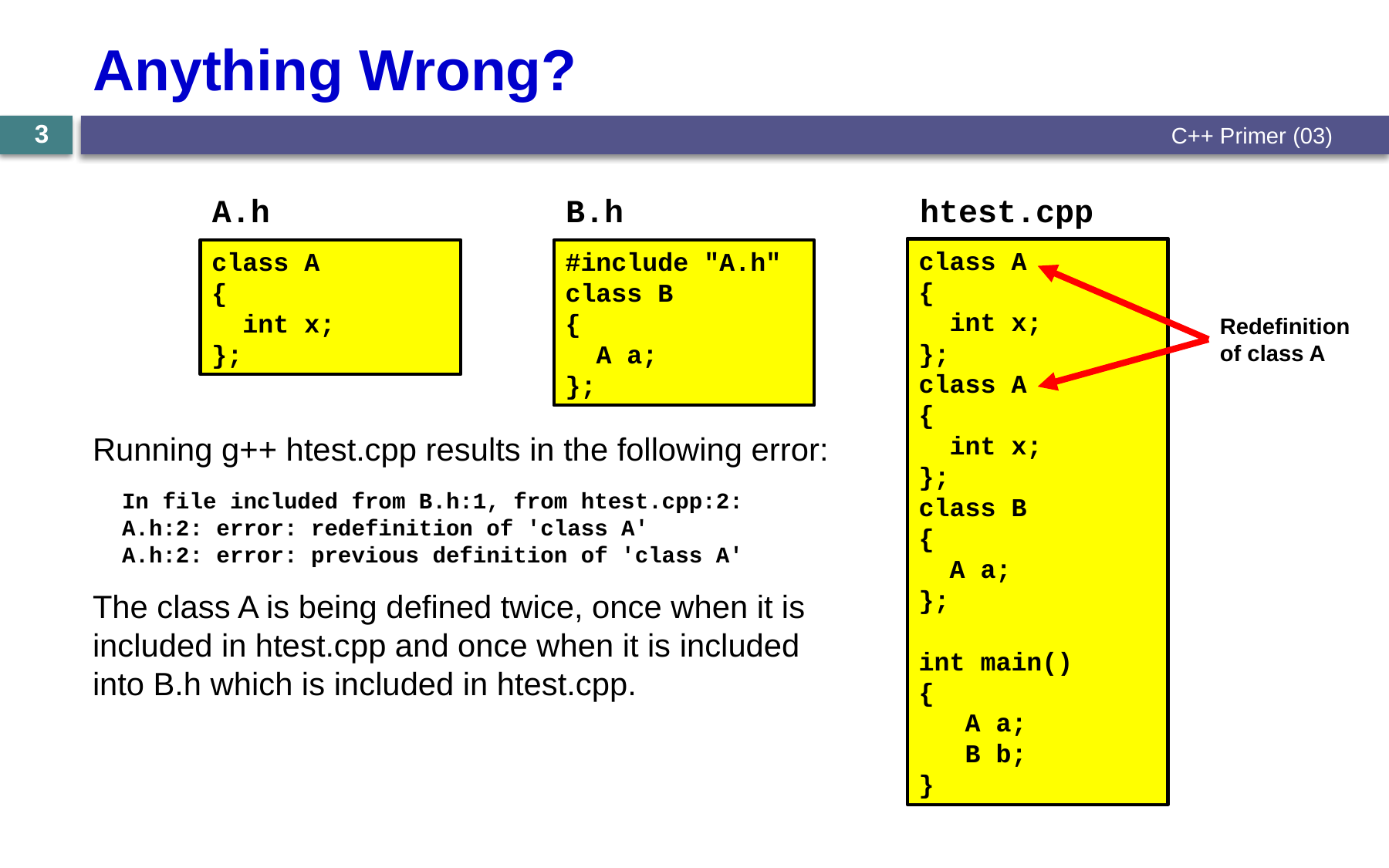

# Anything Wrong?
3
C++ Primer (03)
htest.cpp
A.h
class A
{
  int x;
};
B.h
#include "A.h"
class B
{
  A a;
};
class A
{
  int x;
};
#include "B.h"

int main()
{
   A a;
   B b;
}
class A
{
  int x;
};
class A
{
  int x;
};
class B
{
  A a;
};

int main()
{
   A a;
   B b;
}
#include "A.h"
#include "B.h"

int main()
{
   A a;
   B b;
}
Redefinition of class A
Running g++ htest.cpp results in the following error:
In file included from B.h:1, from htest.cpp:2:
A.h:2: error: redefinition of 'class A'
A.h:2: error: previous definition of 'class A'
The class A is being defined twice, once when it is included in htest.cpp and once when it is included into B.h which is included in htest.cpp.